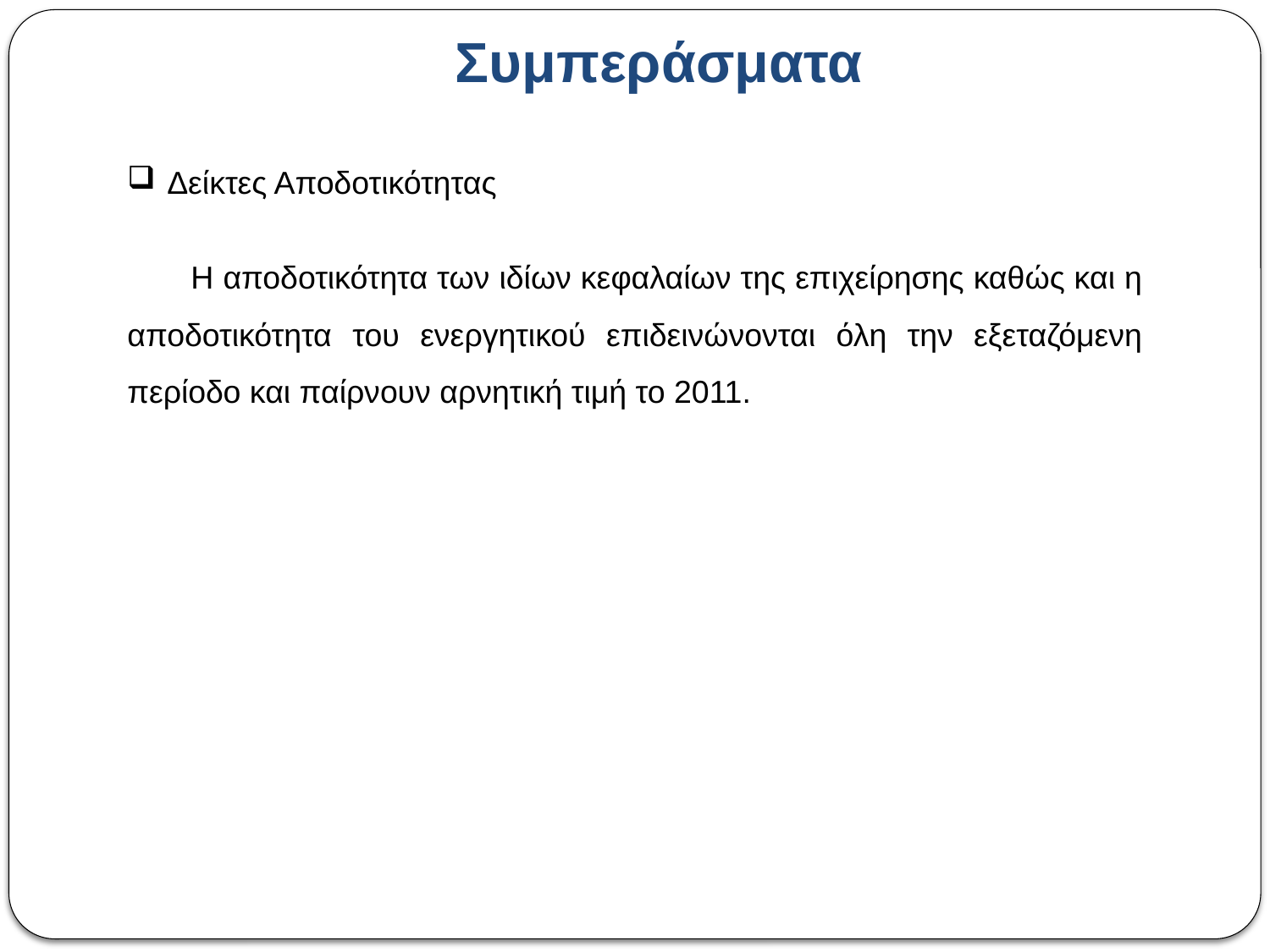

# Συμπεράσματα
Δείκτες Αποδοτικότητας

Η αποδοτικότητα των ιδίων κεφαλαίων της επιχείρησης καθώς και η αποδοτικότητα του ενεργητικού επιδεινώνονται όλη την εξεταζόμενη περίοδο και παίρνουν αρνητική τιμή το 2011.